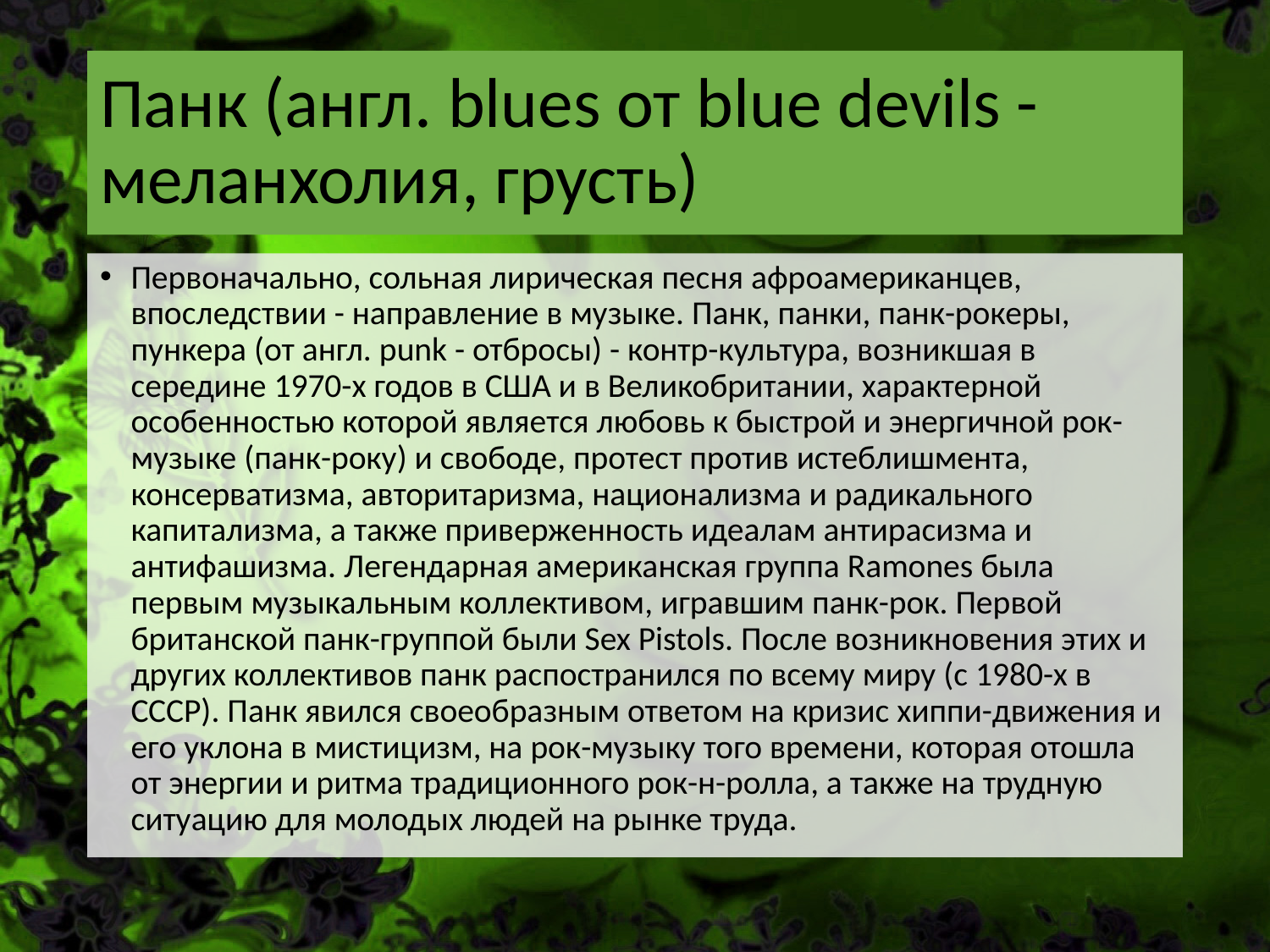

# Панк (англ. blues от blue devils - меланхолия, грусть)
Первоначально, сольная лирическая песня афроамериканцев, впоследствии - направление в музыке. Панк, панки, панк-рокеры, пункера (от англ. punk - отбросы) - контр-культура, возникшая в середине 1970-х годов в США и в Великобритании, характерной особенностью которой является любовь к быстрой и энергичной рок-музыке (панк-року) и свободе, протест против истеблишмента, консерватизма, авторитаризма, национализма и радикального капитализма, а также приверженность идеалам антирасизма и антифашизма. Легендарная американская группа Ramones была первым музыкальным коллективом, игравшим панк-рок. Первой британской панк-группой были Sex Pistols. После возникновения этих и других коллективов панк распостранился по всему миру (с 1980-х в СССР). Панк явился своеобразным ответом на кризис хиппи-движения и его уклона в мистицизм, на рок-музыку того времени, которая отошла от энергии и ритма традиционного рок-н-ролла, а также на трудную ситуацию для молодых людей на рынке труда.